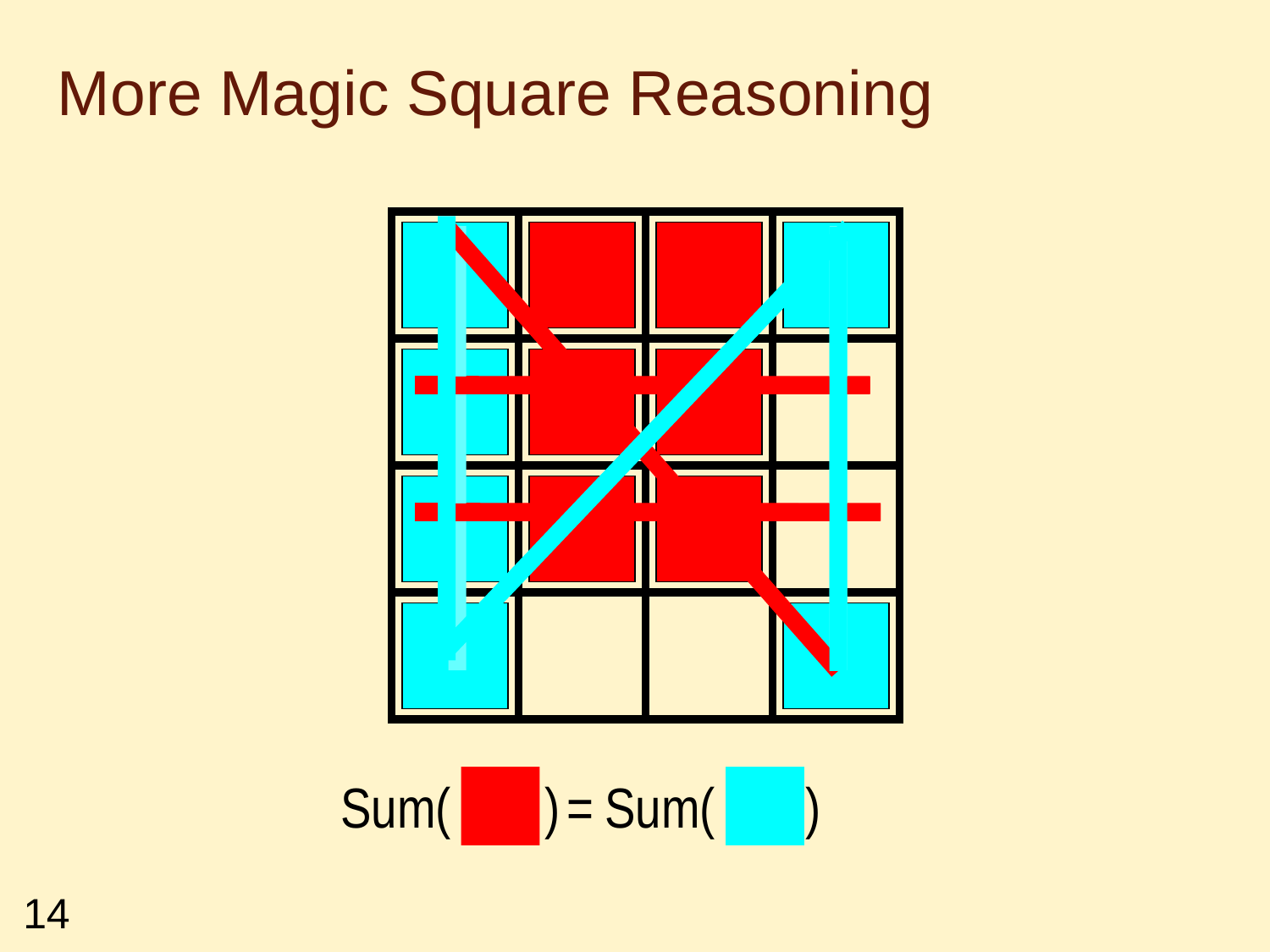

# More Magic Square Reasoning

Sum(
       )
=
Sum(       )